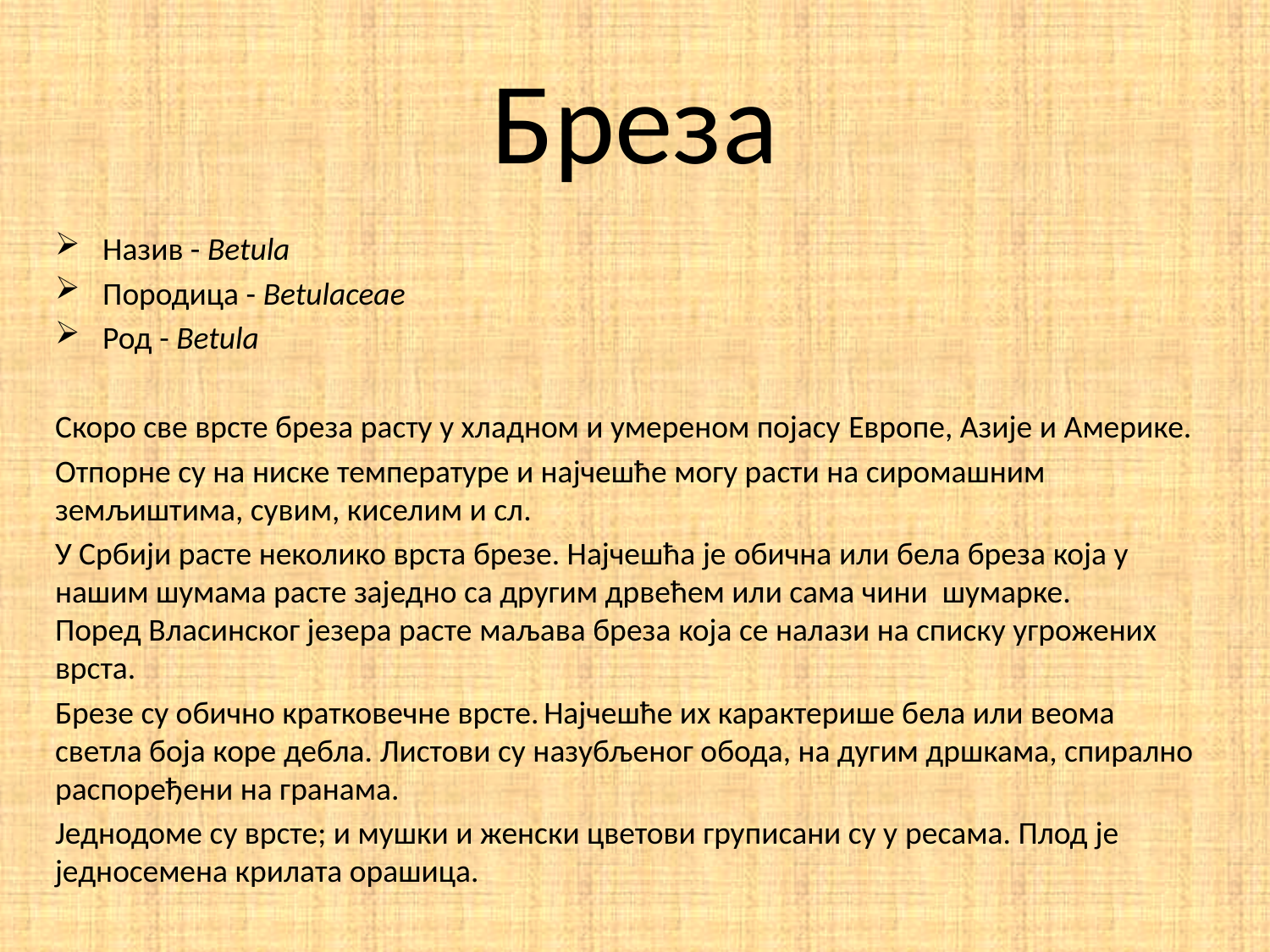

# Бреза
Назив - Betula
Породица - Betulaceae
Род - Betula

Скоро све врсте бреза расту у хладном и умереном појасу Европе, Азије и Америке.
Отпорне су на ниске температуре и најчешће могу расти на сиромашним земљиштима, сувим, киселим и сл.
У Србији расте неколико врста брезе. Најчешћа је обична или бела бреза која у нашим шумама расте заједно са другим дрвећем или сама чини  шумарке. Поред Власинског језера расте маљава бреза која се налази на списку угрожених врста.
Брезе су обично кратковечне врсте. Најчешће их карактерише бела или веома светла боја коре дебла. Листови су назубљеног обода, на дугим дршкама, спирално распоређени на гранама.
Једнодоме су врсте; и мушки и женски цветови груписани су у ресама. Плод је једносемена крилата орашица.